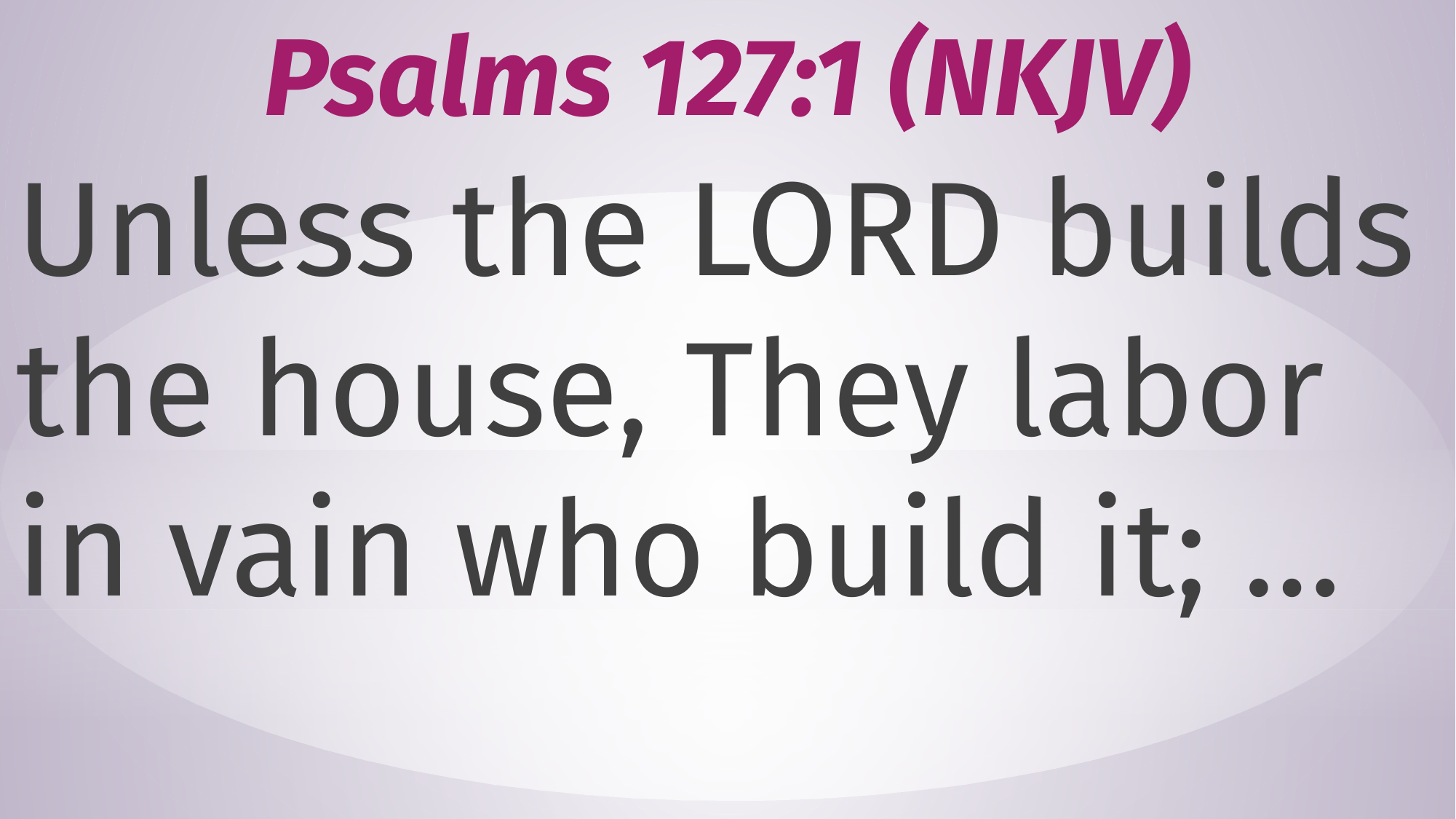

# Psalms 127:1 (NKJV)
Unless the LORD builds the house, They labor in vain who build it; …